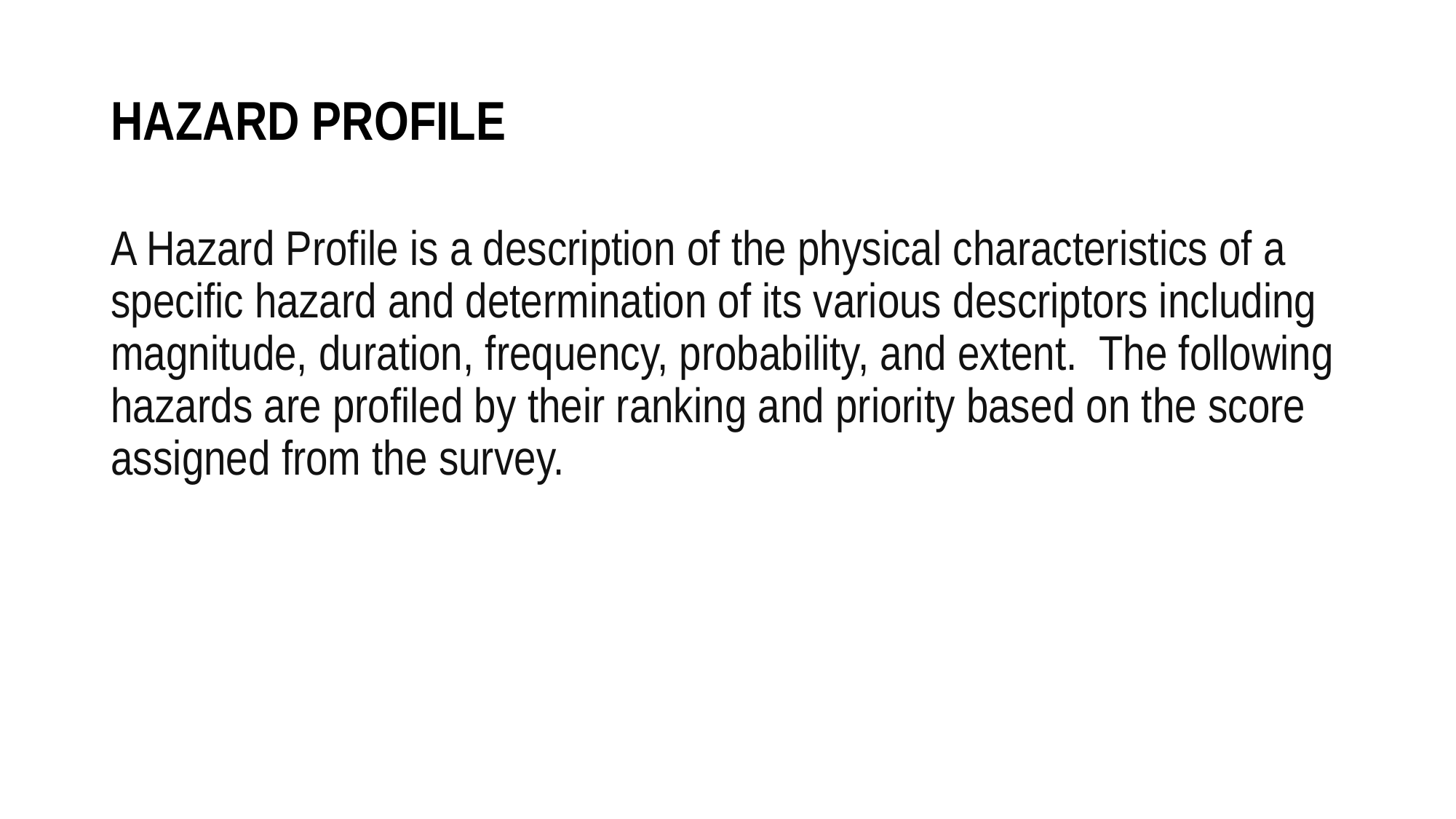

# Hazard Profile
A Hazard Profile is a description of the physical characteristics of a specific hazard and determination of its various descriptors including magnitude, duration, frequency, probability, and extent.  The following hazards are profiled by their ranking and priority based on the score assigned from the survey.